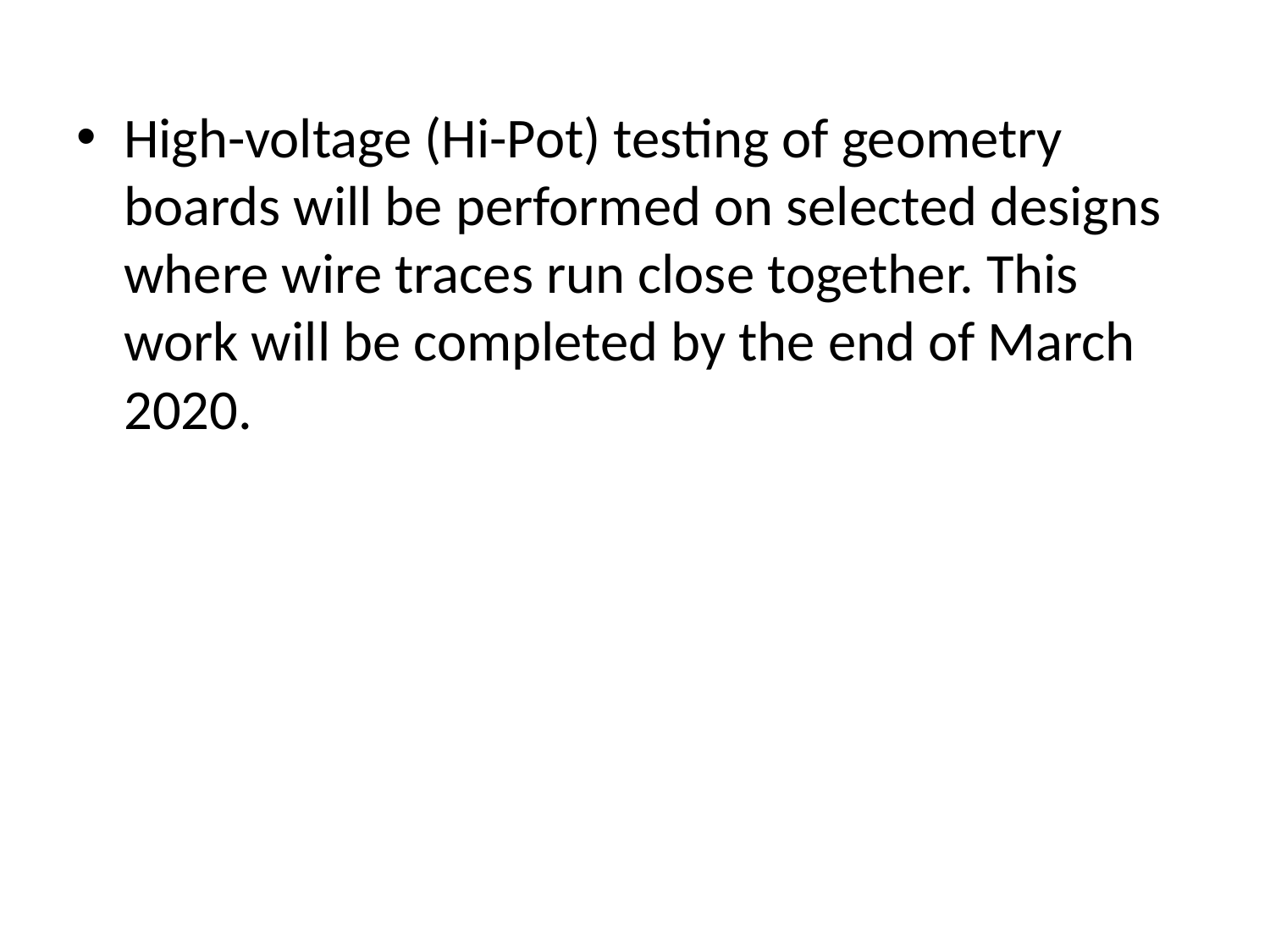

High-voltage (Hi-Pot) testing of geometry boards will be performed on selected designs where wire traces run close together. This work will be completed by the end of March 2020.